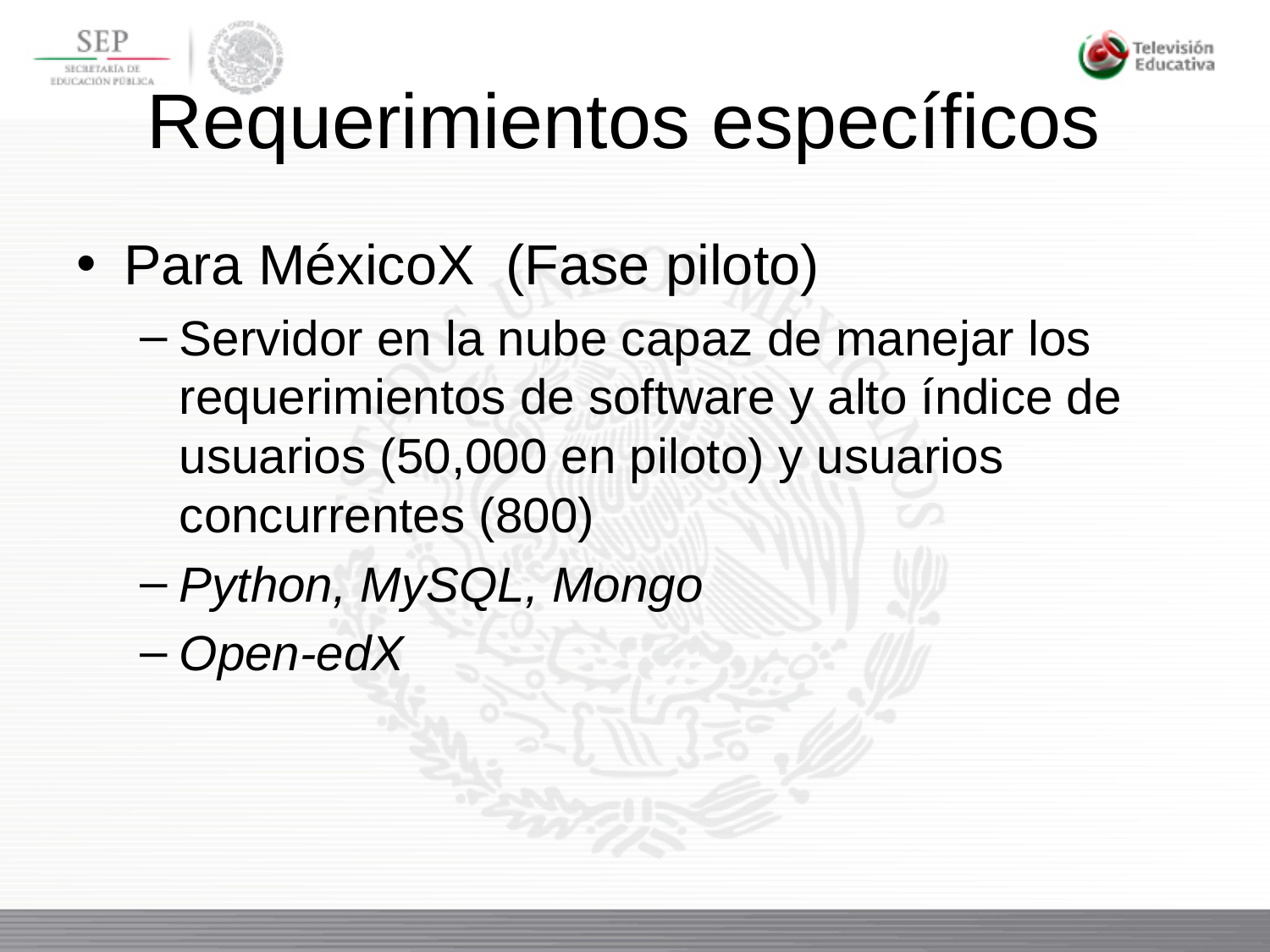

# Requerimientos específicos
Para MéxicoX  (Fase piloto)
Servidor en la nube capaz de manejar los requerimientos de software y alto índice de usuarios (50,000 en piloto) y usuarios concurrentes (800)
Python, MySQL, Mongo
Open-edX